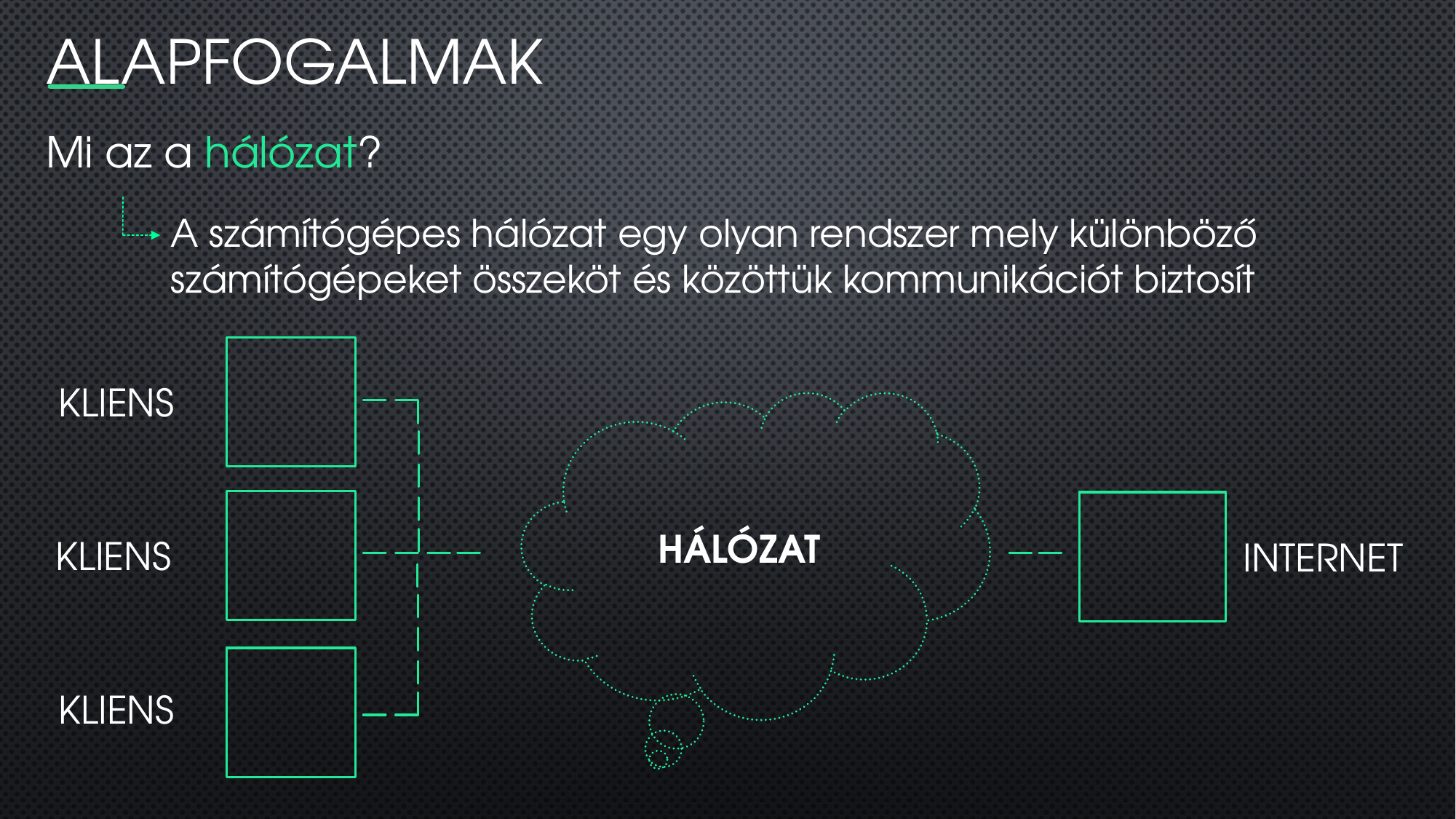

# ALAPFOGALMAK
Mi az a hálózat?
A számítógépes hálózat egy olyan rendszer mely különböző számítógépeket összeköt és közöttük kommunikációt biztosít

KLIENS
HÁLÓZAT

KLIENS

INTERNET

KLIENS